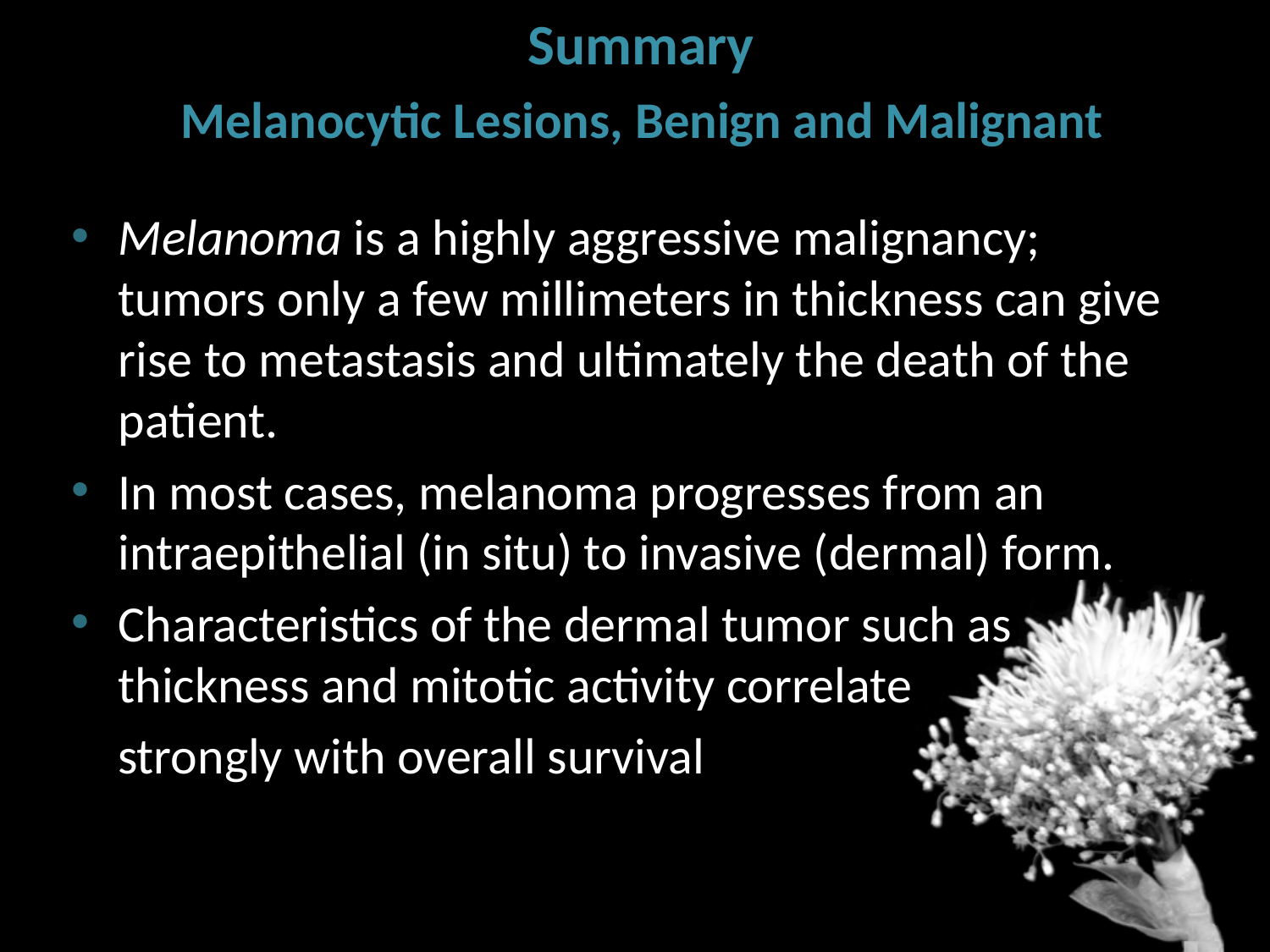

# Summary Melanocytic Lesions, Benign and Malignant
Melanoma is a highly aggressive malignancy; tumors only a few millimeters in thickness can give rise to metastasis and ultimately the death of the patient.
In most cases, melanoma progresses from an intraepithelial (in situ) to invasive (dermal) form.
Characteristics of the dermal tumor such as thickness and mitotic activity correlate
    strongly with overall survival